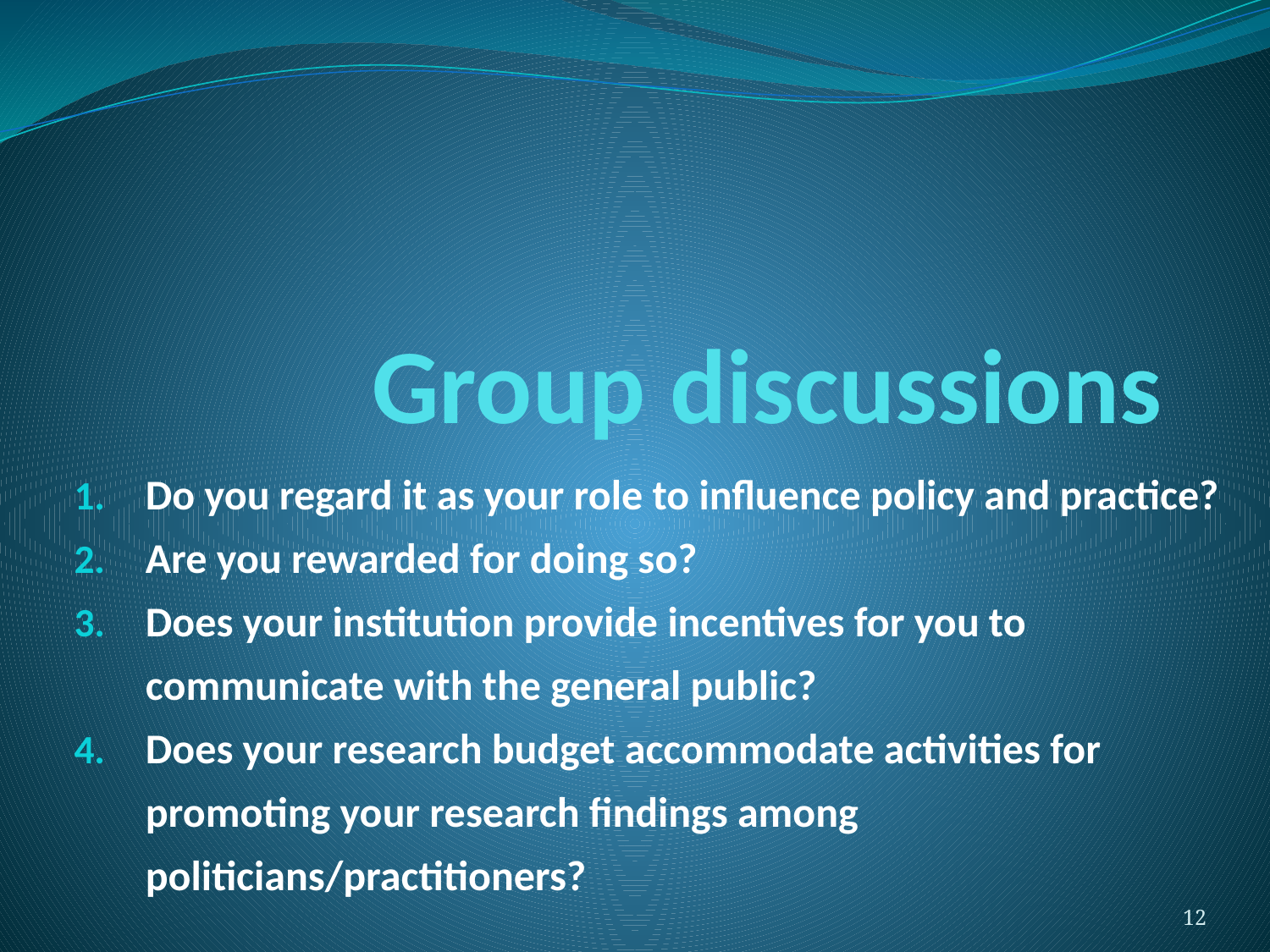

# Group discussions
Do you regard it as your role to influence policy and practice?
Are you rewarded for doing so?
Does your institution provide incentives for you to communicate with the general public?
Does your research budget accommodate activities for promoting your research findings among politicians/practitioners?

12